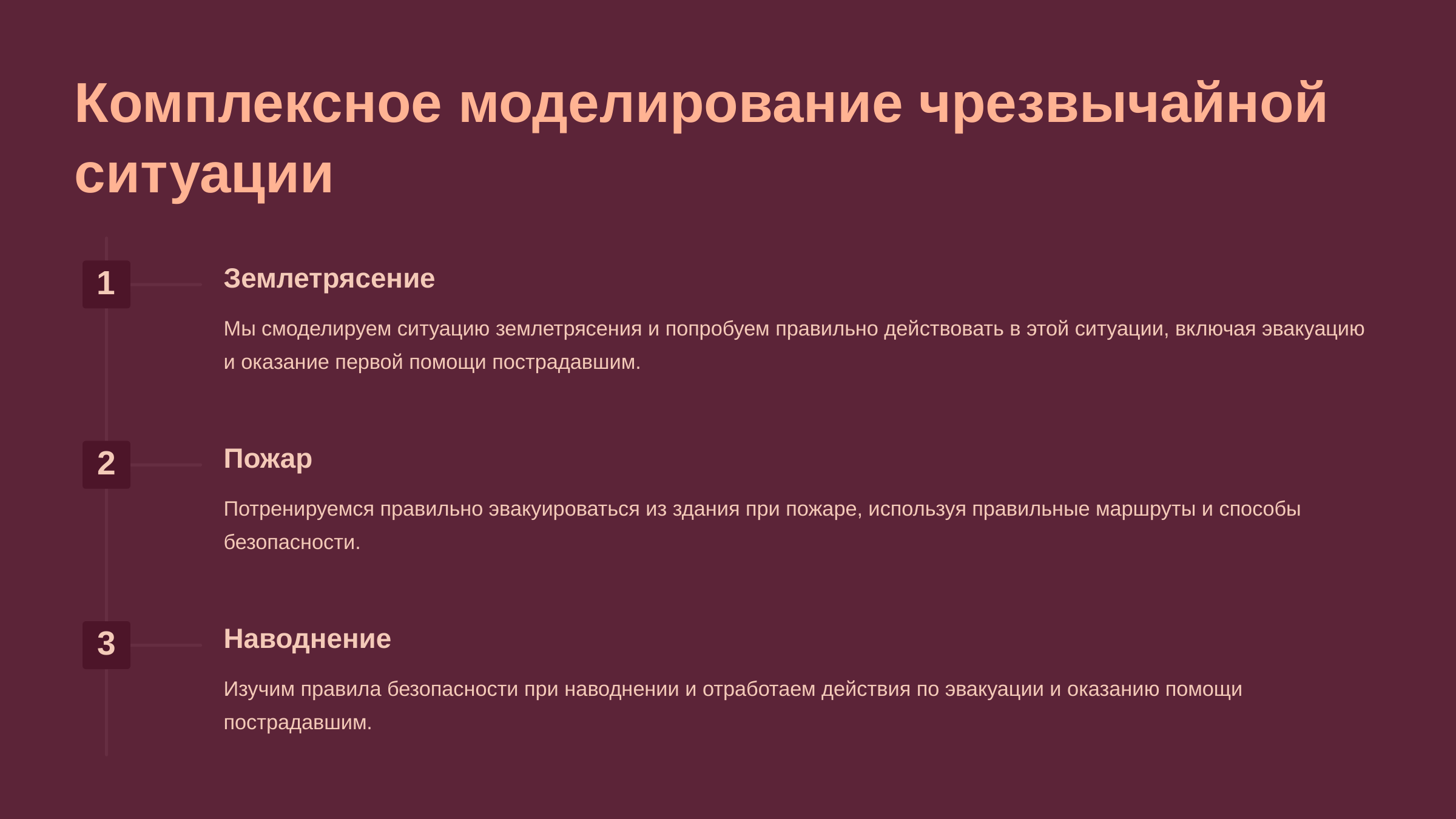

newUROKI.net
Комплексное моделирование чрезвычайной ситуации

Землетрясение

1

Мы смоделируем ситуацию землетрясения и попробуем правильно действовать в этой ситуации, включая эвакуацию и оказание первой помощи пострадавшим.
Пожар

2

Потренируемся правильно эвакуироваться из здания при пожаре, используя правильные маршруты и способы безопасности.
Наводнение

3

Изучим правила безопасности при наводнении и отработаем действия по эвакуации и оказанию помощи пострадавшим.